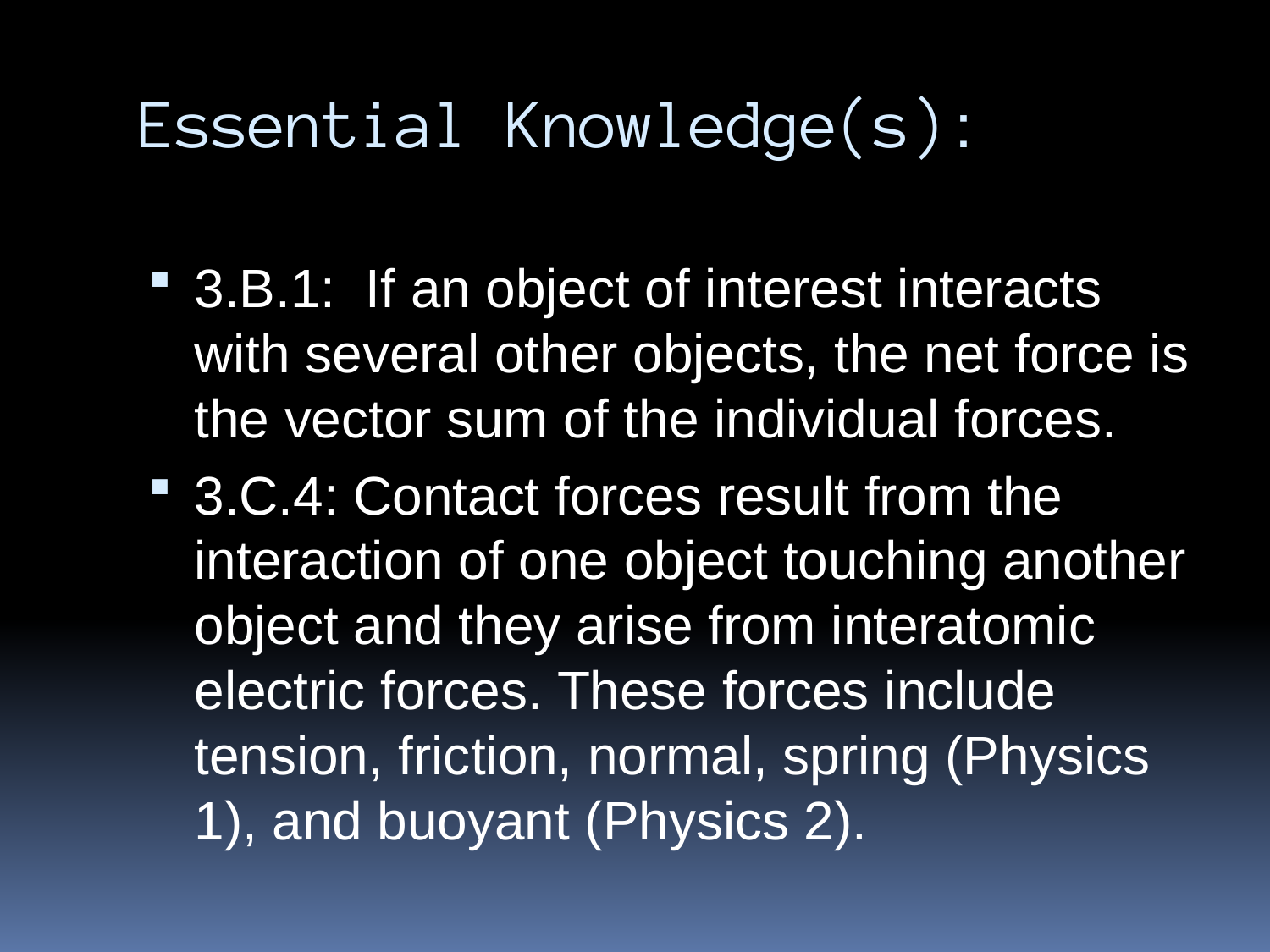

# Essential Knowledge(s):
3.B.1:  If an object of interest interacts with several other objects, the net force is the vector sum of the individual forces.
3.C.4: Contact forces result from the interaction of one object touching another object and they arise from interatomic electric forces. These forces include tension, friction, normal, spring (Physics 1), and buoyant (Physics 2).